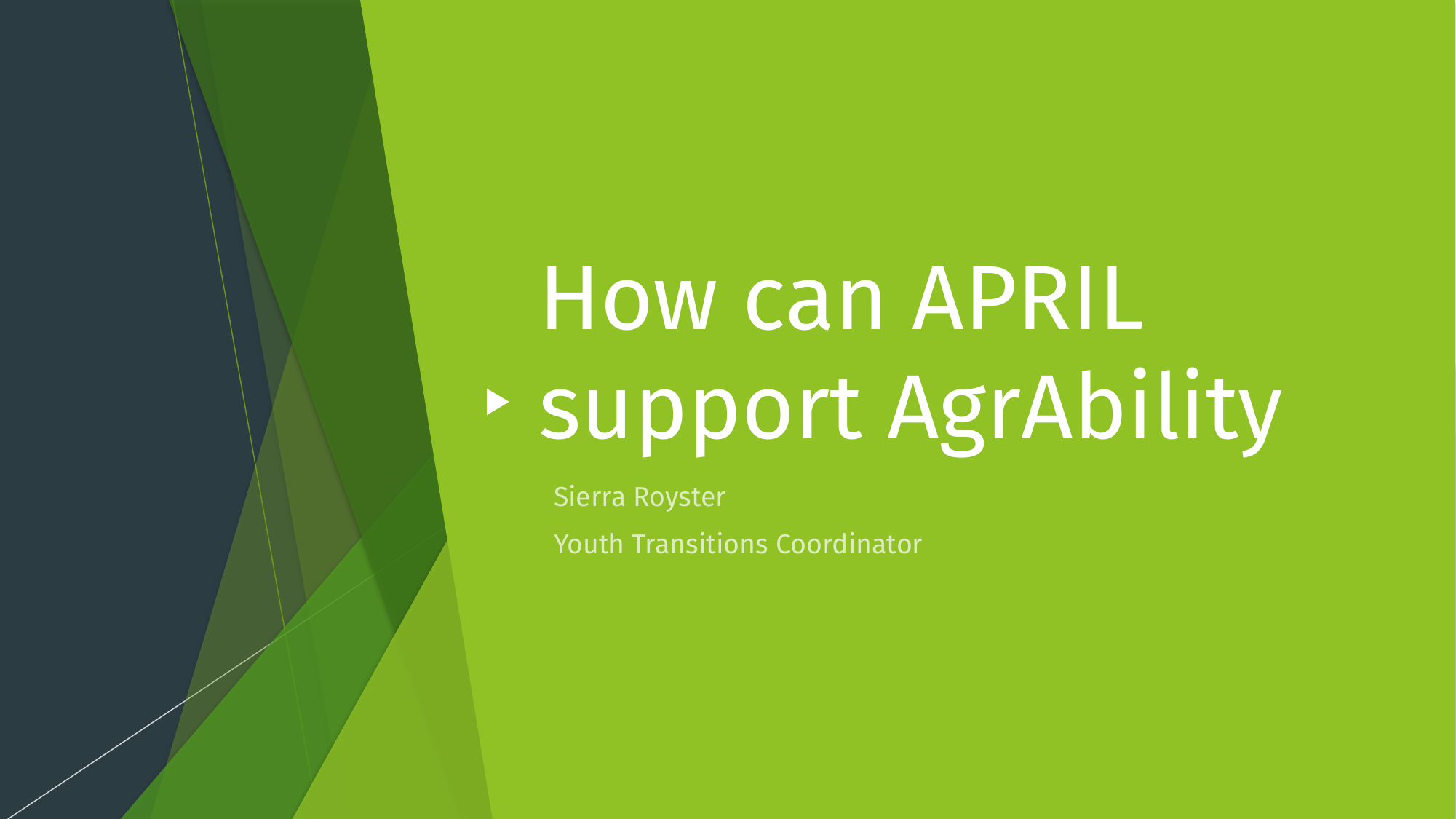

# How can APRIL support AgrAbility

Sierra Royster
Youth Transitions Coordinator